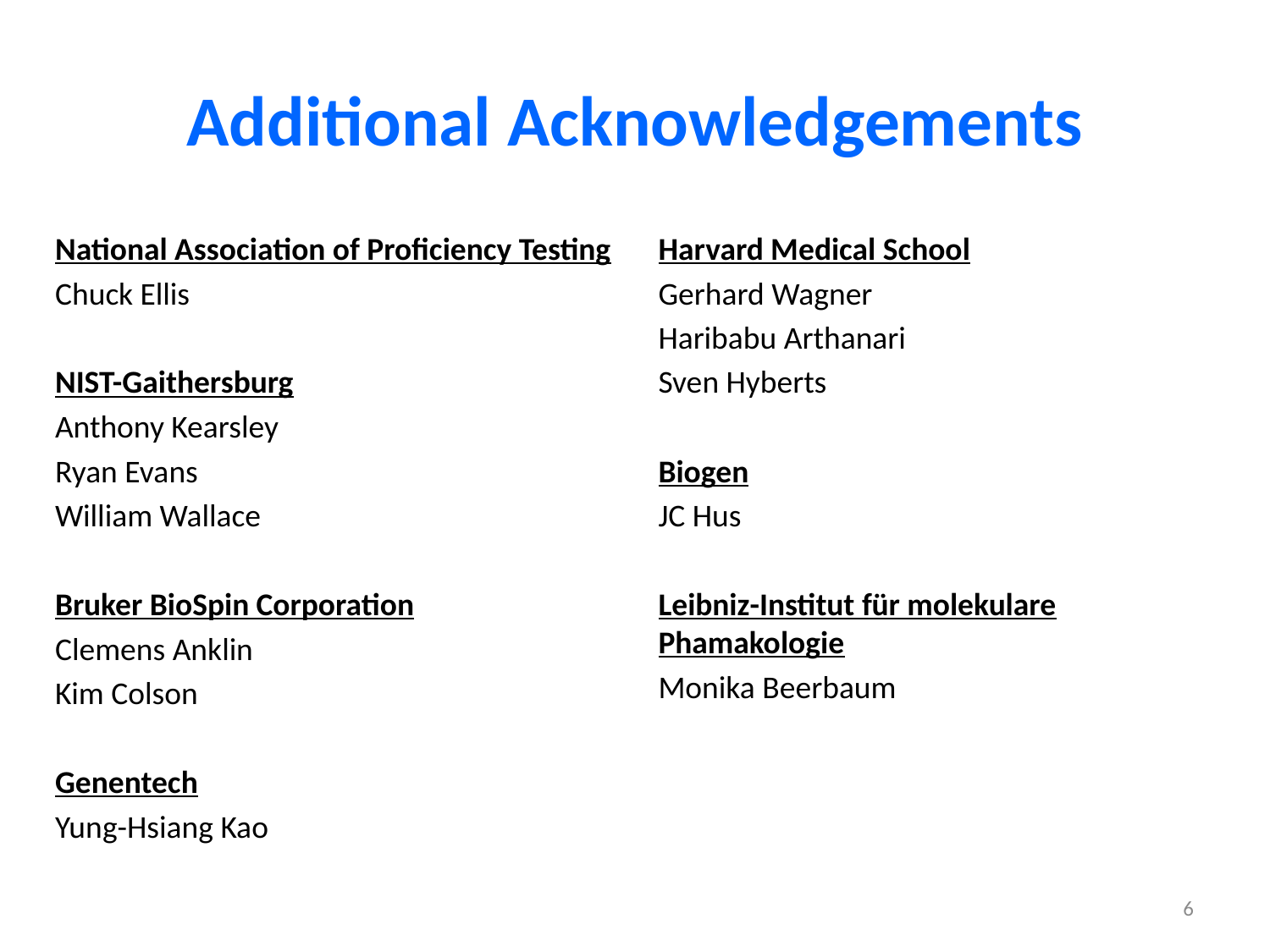

# Additional Acknowledgements
National Association of Proficiency Testing
Chuck Ellis

NIST-Gaithersburg
Anthony Kearsley
Ryan Evans
William Wallace

Bruker BioSpin Corporation
Clemens Anklin
Kim Colson

Genentech
Yung-Hsiang Kao
Harvard Medical School
Gerhard Wagner
Haribabu Arthanari
Sven Hyberts

Biogen
JC Hus

Leibniz-Institut für molekulare Phamakologie
Monika Beerbaum
6